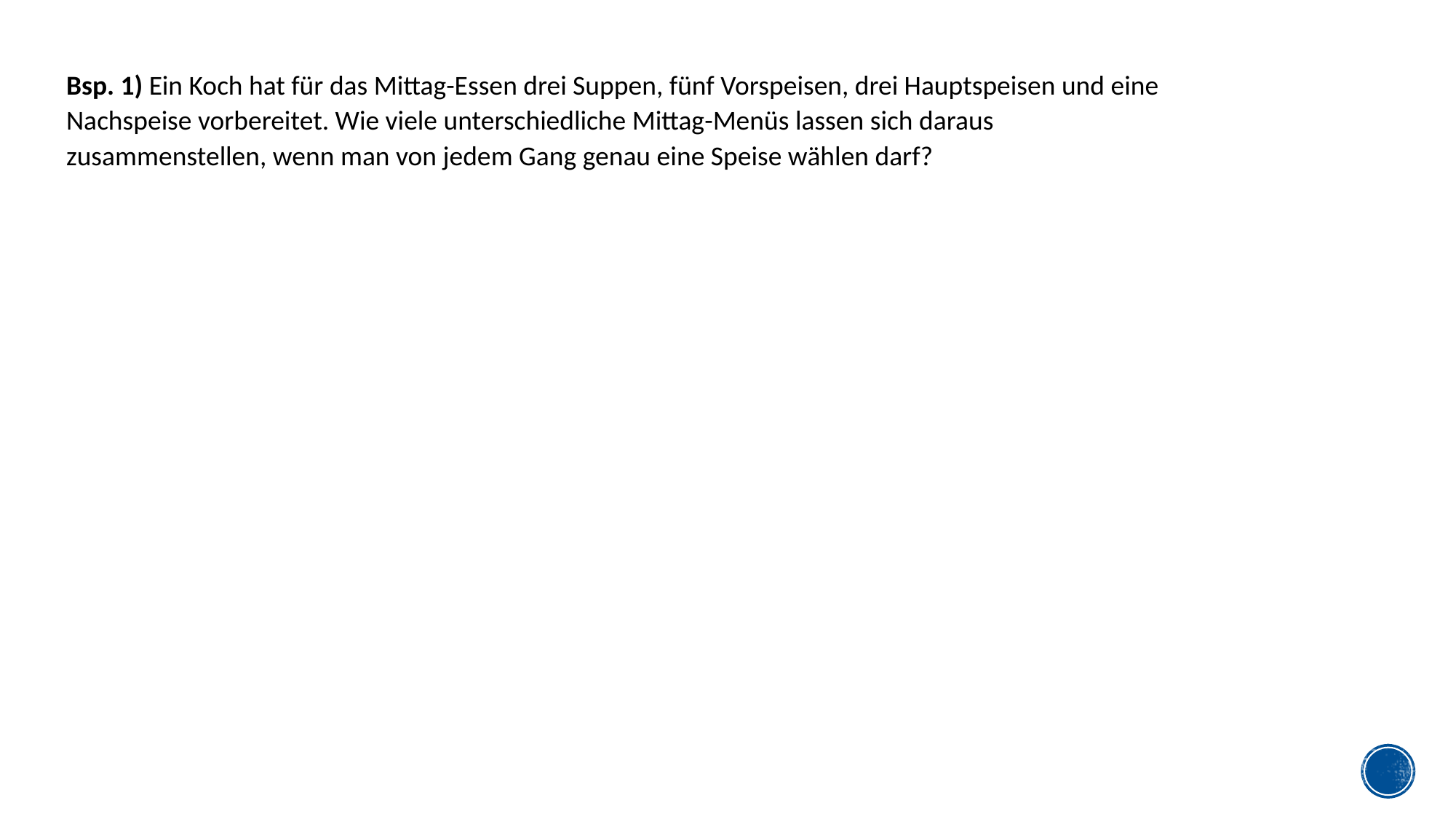

Bsp. 1) Ein Koch hat für das Mittag-Essen drei Suppen, fünf Vorspeisen, drei Hauptspeisen und eine Nachspeise vorbereitet. Wie viele unterschiedliche Mittag-Menüs lassen sich daraus zusammenstellen, wenn man von jedem Gang genau eine Speise wählen darf?